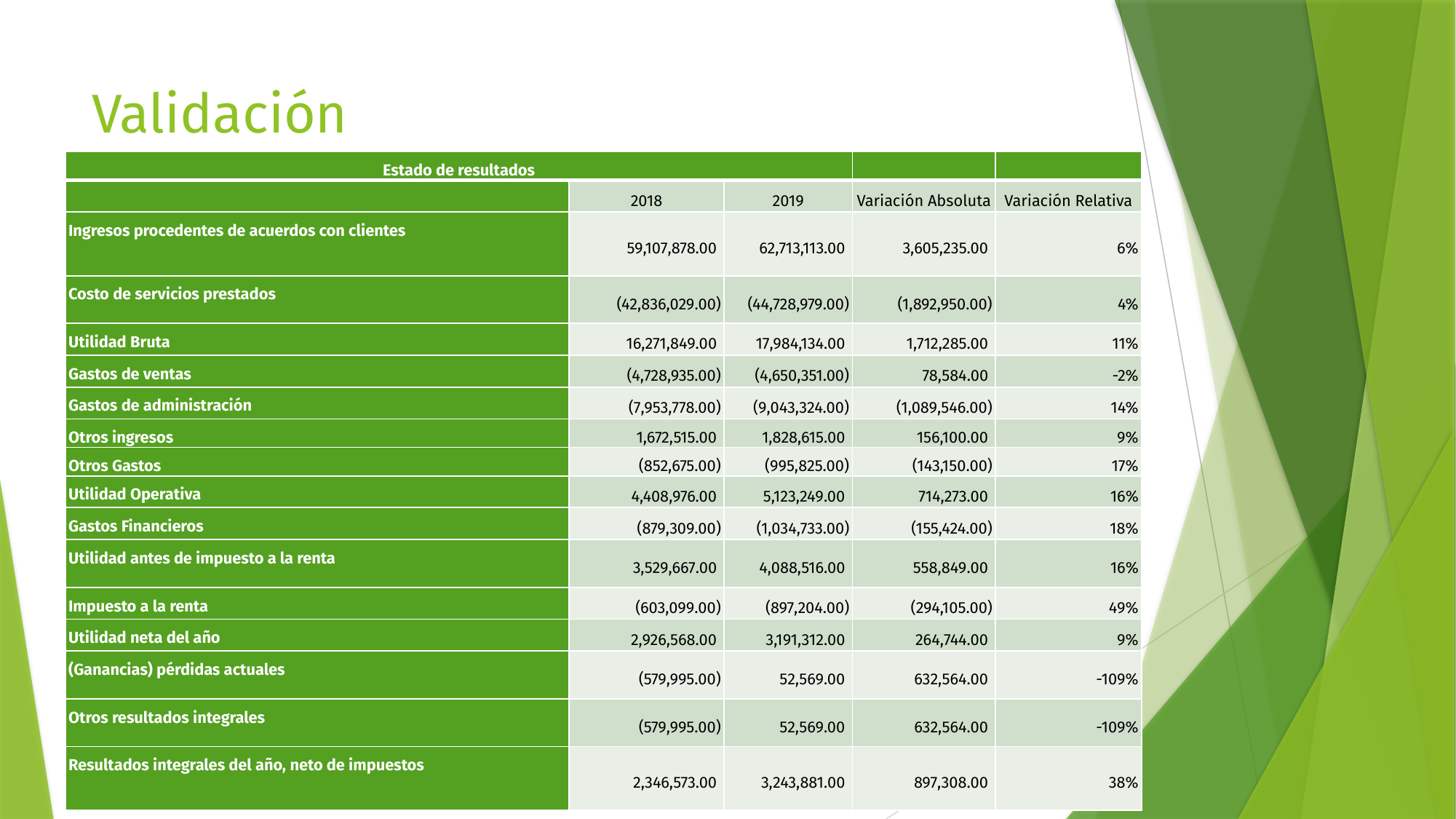

# Validación
| Estado de resultados |  |  |  |  |
| --- | --- | --- | --- | --- |
|  | 2018 | 2019 | Variación Absoluta | Variación Relativa |
| Ingresos procedentes de acuerdos con clientes | 59,107,878.00 | 62,713,113.00 | 3,605,235.00 | 6% |
| Costo de servicios prestados | (42,836,029.00) | (44,728,979.00) | (1,892,950.00) | 4% |
| Utilidad Bruta | 16,271,849.00 | 17,984,134.00 | 1,712,285.00 | 11% |
| Gastos de ventas | (4,728,935.00) | (4,650,351.00) | 78,584.00 | -2% |
| Gastos de administración | (7,953,778.00) | (9,043,324.00) | (1,089,546.00) | 14% |
| Otros ingresos | 1,672,515.00 | 1,828,615.00 | 156,100.00 | 9% |
| Otros Gastos | (852,675.00) | (995,825.00) | (143,150.00) | 17% |
| Utilidad Operativa | 4,408,976.00 | 5,123,249.00 | 714,273.00 | 16% |
| Gastos Financieros | (879,309.00) | (1,034,733.00) | (155,424.00) | 18% |
| Utilidad antes de impuesto a la renta | 3,529,667.00 | 4,088,516.00 | 558,849.00 | 16% |
| Impuesto a la renta | (603,099.00) | (897,204.00) | (294,105.00) | 49% |
| Utilidad neta del año | 2,926,568.00 | 3,191,312.00 | 264,744.00 | 9% |
| (Ganancias) pérdidas actuales | (579,995.00) | 52,569.00 | 632,564.00 | -109% |
| Otros resultados integrales | (579,995.00) | 52,569.00 | 632,564.00 | -109% |
| Resultados integrales del año, neto de impuestos | 2,346,573.00 | 3,243,881.00 | 897,308.00 | 38% |